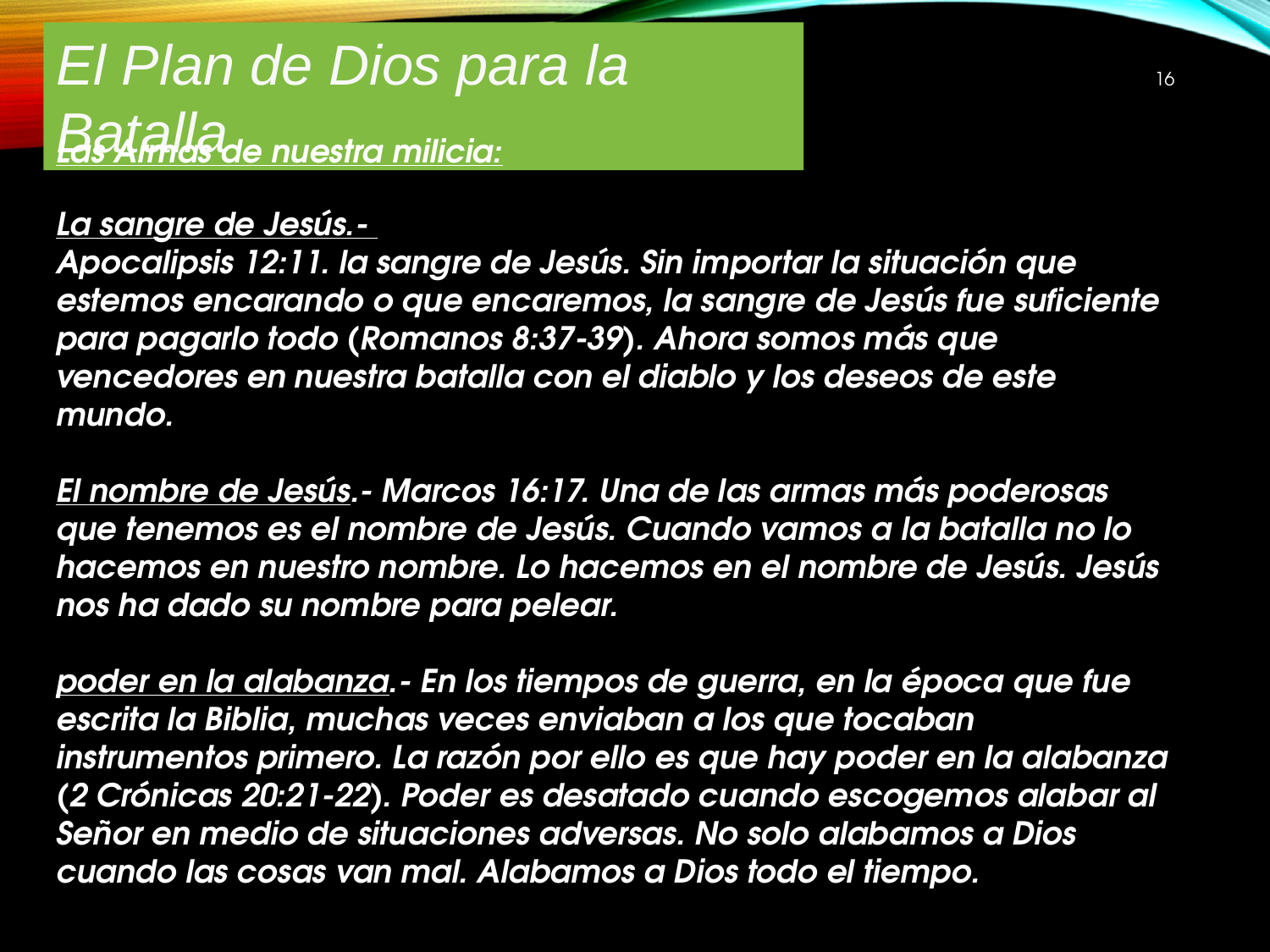

El Plan de Dios para la Batalla
16
Las Armas de nuestra milicia:
La sangre de Jesús.-
Apocalipsis 12:11. la sangre de Jesús. Sin importar la situación que estemos encarando o que encaremos, la sangre de Jesús fue suficiente para pagarlo todo (Romanos 8:37-39). Ahora somos más que vencedores en nuestra batalla con el diablo y los deseos de este mundo.

El nombre de Jesús.- Marcos 16:17. Una de las armas más poderosas que tenemos es el nombre de Jesús. Cuando vamos a la batalla no lo hacemos en nuestro nombre. Lo hacemos en el nombre de Jesús. Jesús nos ha dado su nombre para pelear.

poder en la alabanza.- En los tiempos de guerra, en la época que fue escrita la Biblia, muchas veces enviaban a los que tocaban instrumentos primero. La razón por ello es que hay poder en la alabanza (2 Crónicas 20:21-22). Poder es desatado cuando escogemos alabar al Señor en medio de situaciones adversas. No solo alabamos a Dios cuando las cosas van mal. Alabamos a Dios todo el tiempo.